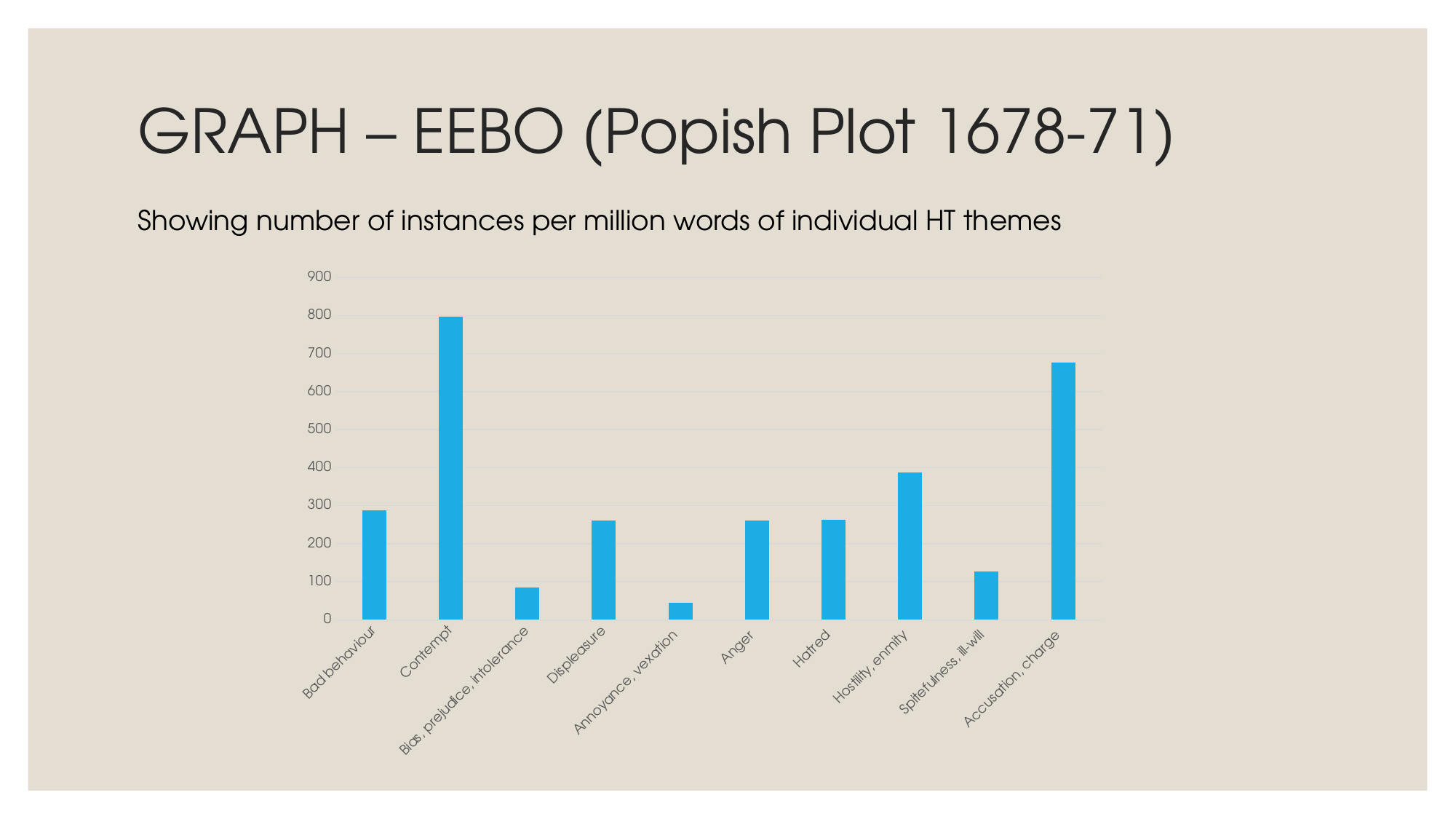

# GRAPH – EEBO (Popish Plot 1678-71)
Showing number of instances per million words of individual HT themes

### Chart

| Category |  |
|---|---|
| Bad behaviour | 288.35 |
| Contempt | 796.78 |
| Bias, prejudice, intolerance | 84.87 |
| Displeasure | 261.18 |
| Annoyance, vexation   | 44.22 |
| Anger   | 260.73 |
| Hatred   | 262.07 |
| Hostility, enmity   | 386.55 |
| Spitefulness, ill-will   | 126.64 |
| Accusation, charge   | 676.84 |